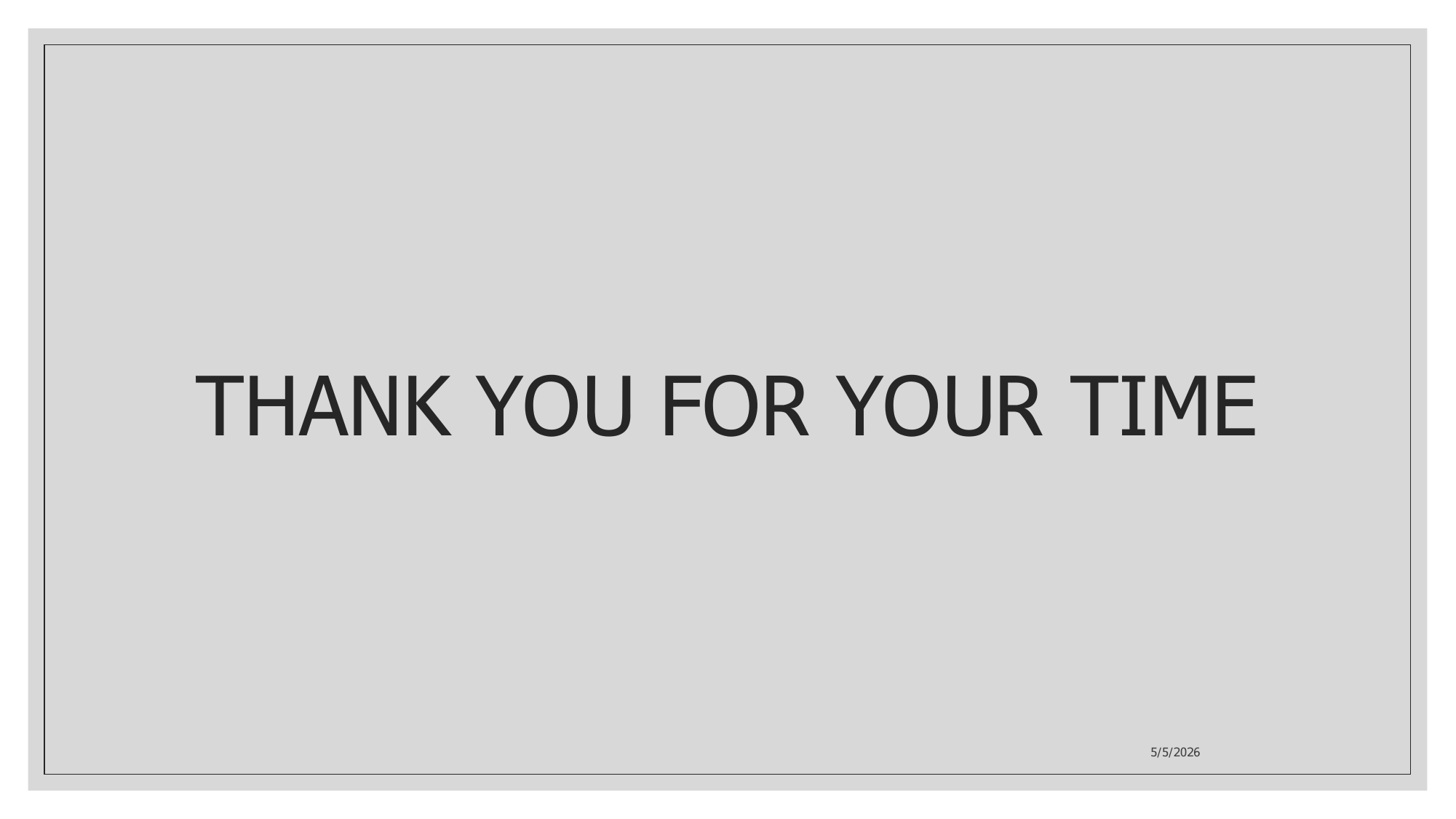

# THANK YOU FOR YOUR TIME
5/5/2026